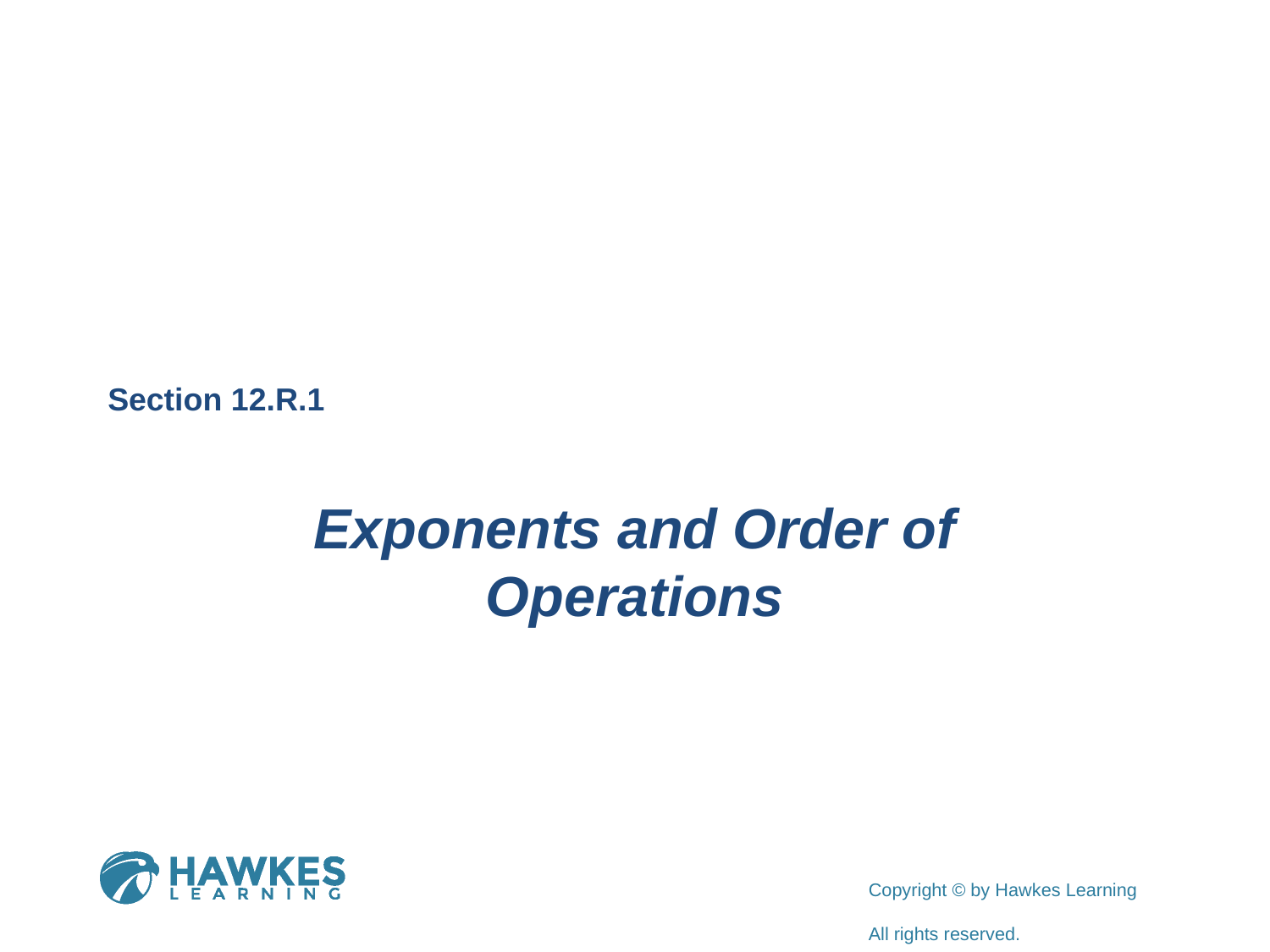

Section 12.R.1
Exponents and Order of Operations